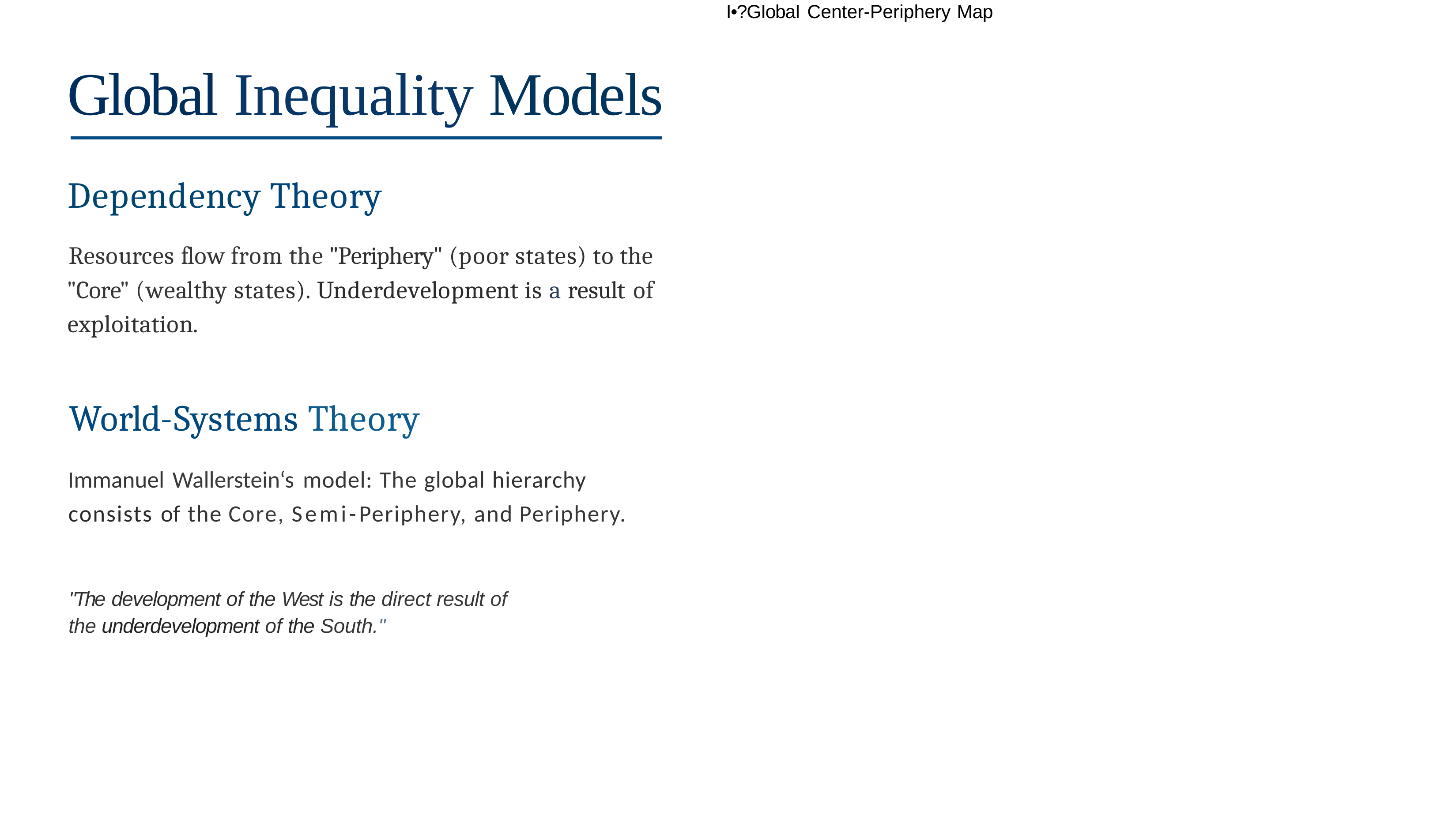

I•?GIobaI Center-Periphery Map
# Global Inequality Models

Dependency Theory
Resources flow from the "Periphery" (poor states) to the "Core" (wealthy states). Underdevelopment is a result of exploitation.

World-Systems Theory
Immanuel Wallerstein‘s model: The global hierarchy consists of the Core, Semi-Periphery, and Periphery.

"The development of the West is the direct result of the underdevelopment of the South."